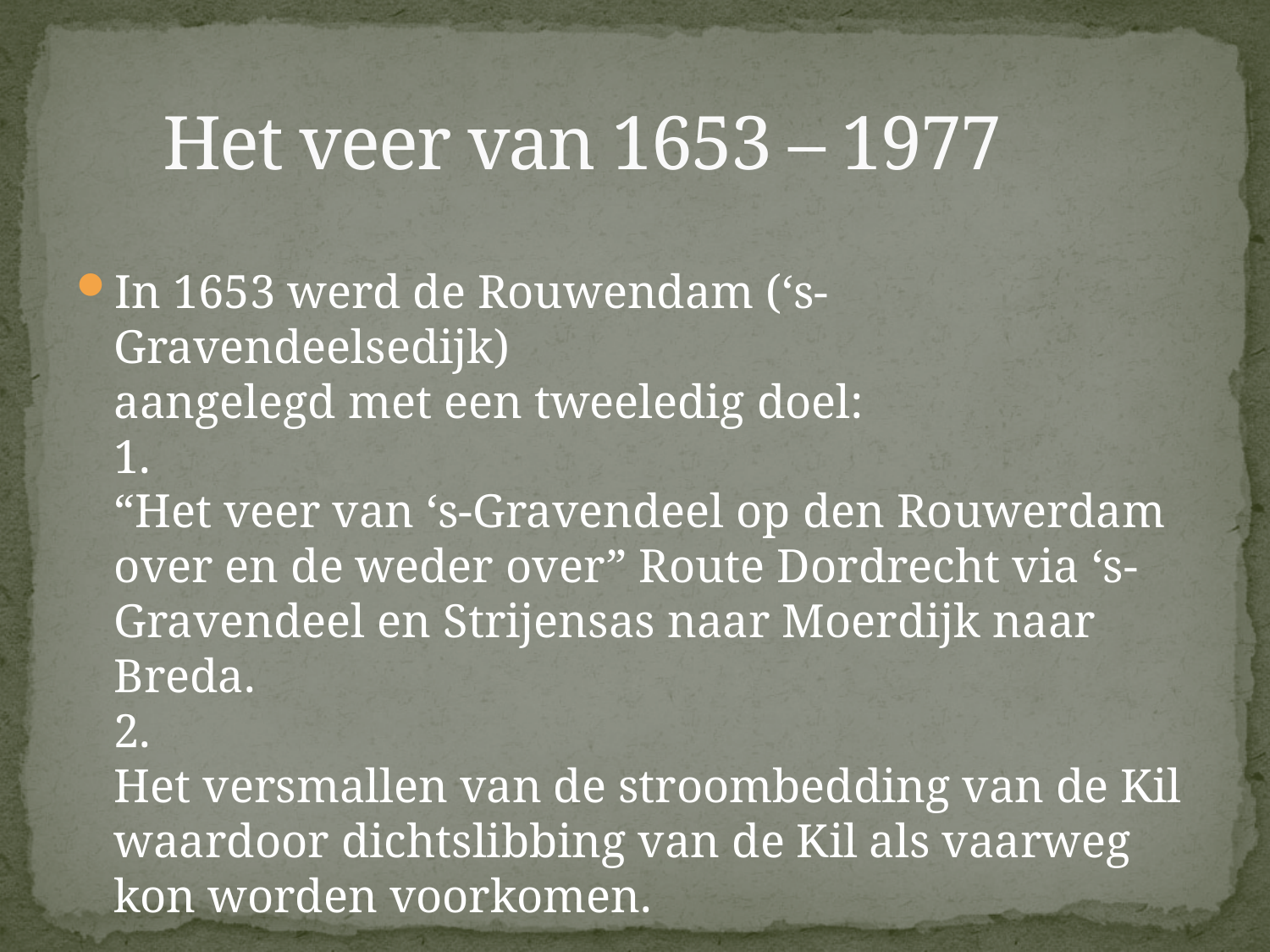

# Het veer van 1653 – 1977
In 1653 werd de Rouwendam (‘s-Gravendeelsedijk)
aangelegd met een tweeledig doel:
1.
“Het veer van ‘s-Gravendeel op den Rouwerdam over en de weder over” Route Dordrecht via ‘s-Gravendeel en Strijensas naar Moerdijk naar Breda.
2.
Het versmallen van de stroombedding van de Kil waardoor dichtslibbing van de Kil als vaarweg kon worden voorkomen.